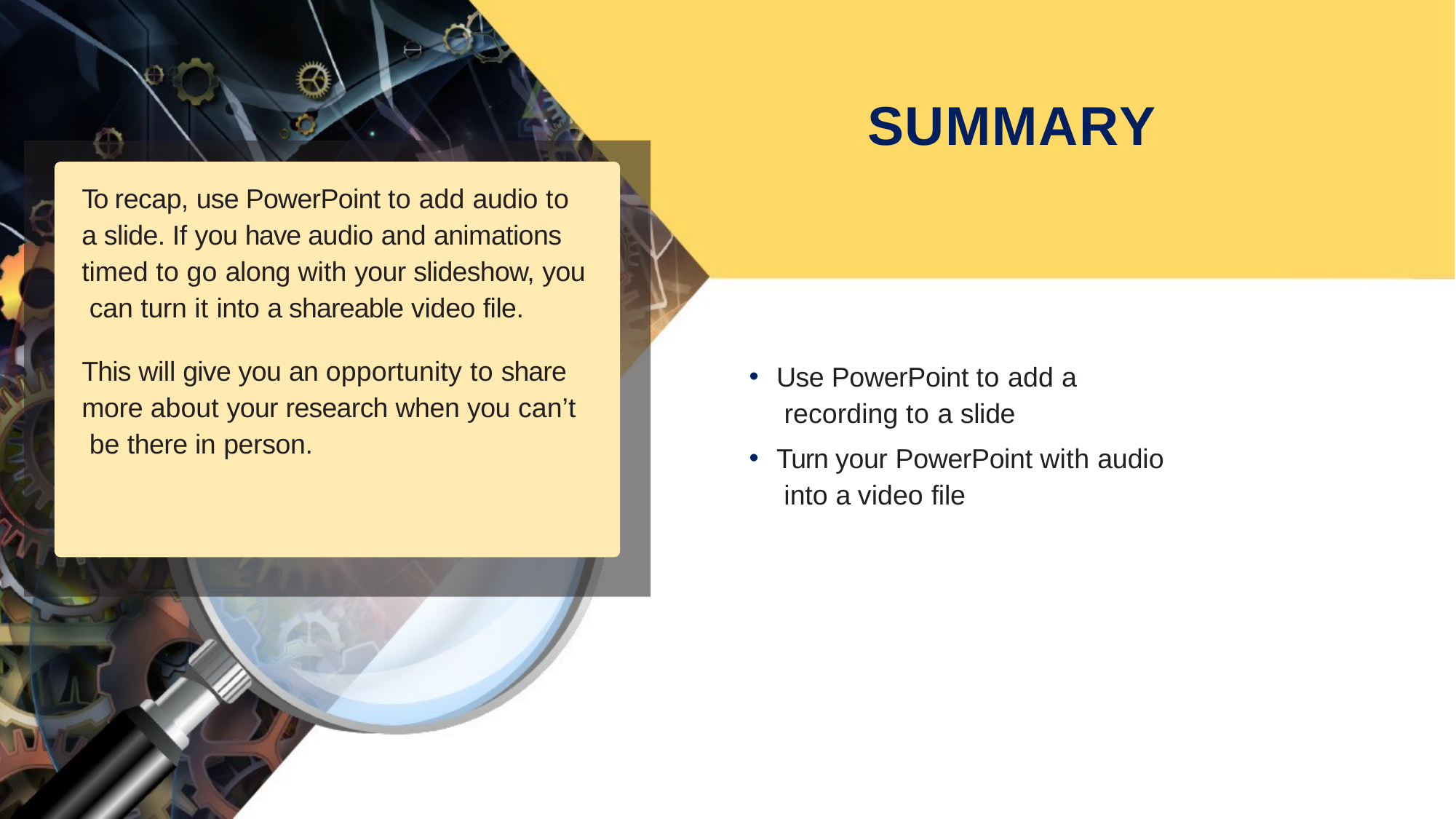

# SUMMARY

To recap, use PowerPoint to add audio to  a slide. If you have audio and animations
timed to go along with your slideshow, you  can turn it into a shareable video file.
This will give you an opportunity to share  more about your research when you can’t  be there in person.
Use PowerPoint to add a  recording to a slide
Turn your PowerPoint with audio  into a video file